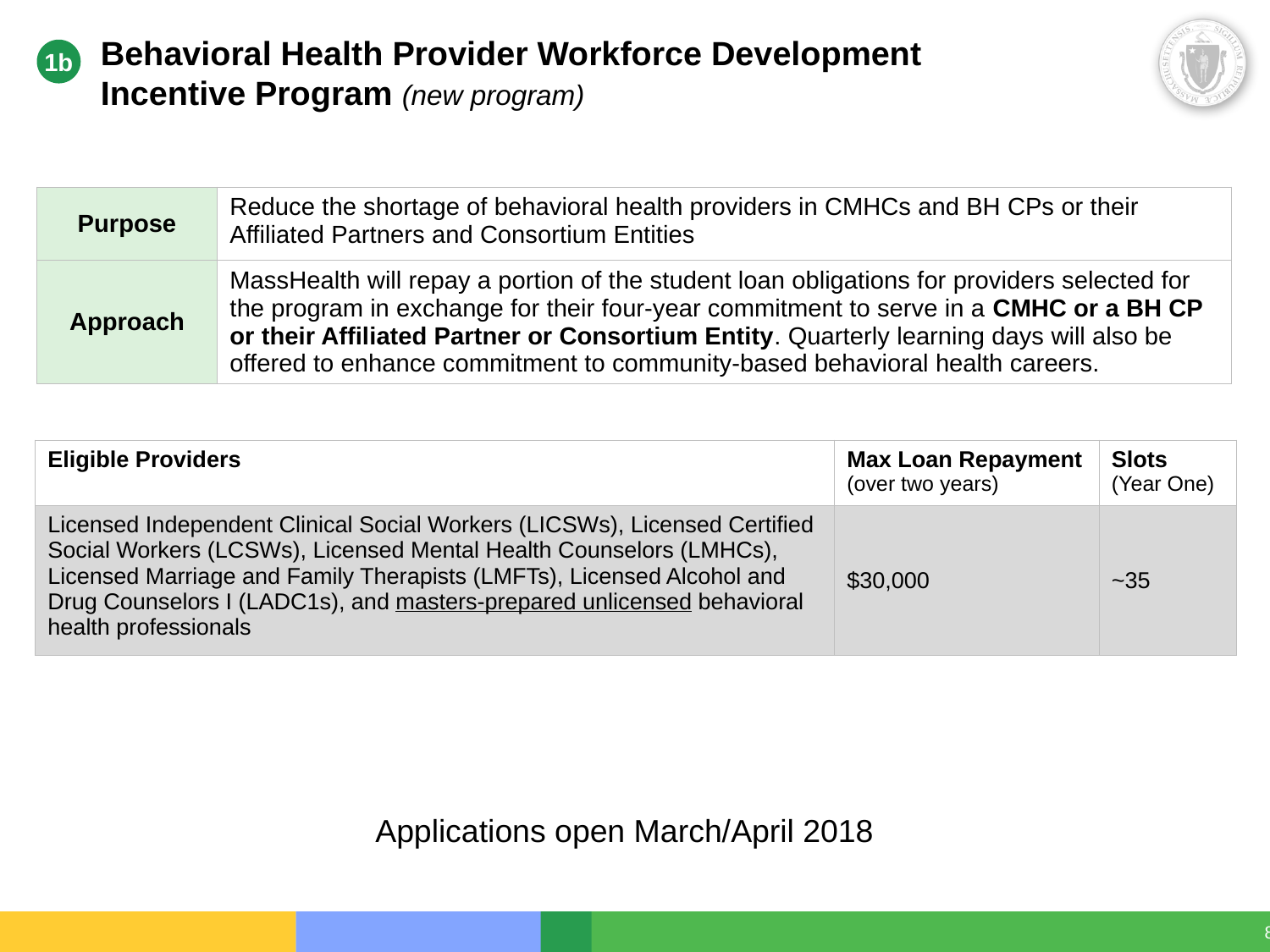

# Behavioral Health Provider Workforce Development Incentive Program (new program)
1b
| Purpose | Reduce the shortage of behavioral health providers in CMHCs and BH CPs or their Affiliated Partners and Consortium Entities |
| --- | --- |
| Approach | MassHealth will repay a portion of the student loan obligations for providers selected for the program in exchange for their four-year commitment to serve in a CMHC or a BH CP or their Affiliated Partner or Consortium Entity. Quarterly learning days will also be offered to enhance commitment to community-based behavioral health careers. |
| Eligible Providers | Max Loan Repayment (over two years) | Slots (Year One) |
| --- | --- | --- |
| Licensed Independent Clinical Social Workers (LICSWs), Licensed Certified Social Workers (LCSWs), Licensed Mental Health Counselors (LMHCs), Licensed Marriage and Family Therapists (LMFTs), Licensed Alcohol and Drug Counselors I (LADC1s), and masters-prepared unlicensed behavioral health professionals | $30,000 | ~35 |
Applications open March/April 2018